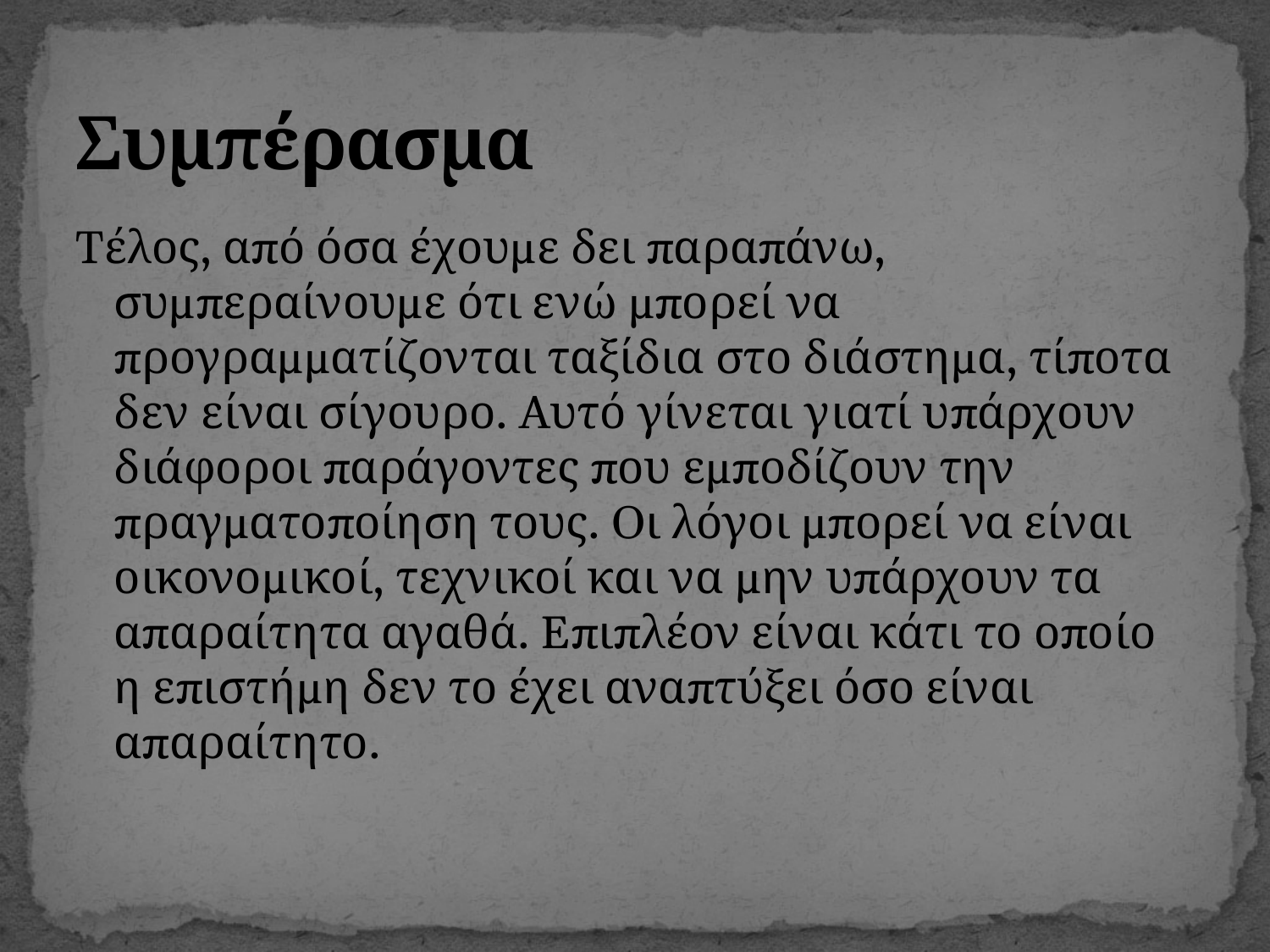

# Συμπέρασμα
Τέλος, από όσα έχουμε δει παραπάνω, συμπεραίνουμε ότι ενώ μπορεί να προγραμματίζονται ταξίδια στο διάστημα, τίποτα δεν είναι σίγουρο. Αυτό γίνεται γιατί υπάρχουν διάφοροι παράγοντες που εμποδίζουν την πραγματοποίηση τους. Οι λόγοι μπορεί να είναι οικονομικοί, τεχνικοί και να μην υπάρχουν τα απαραίτητα αγαθά. Επιπλέον είναι κάτι το οποίο η επιστήμη δεν το έχει αναπτύξει όσο είναι απαραίτητο.